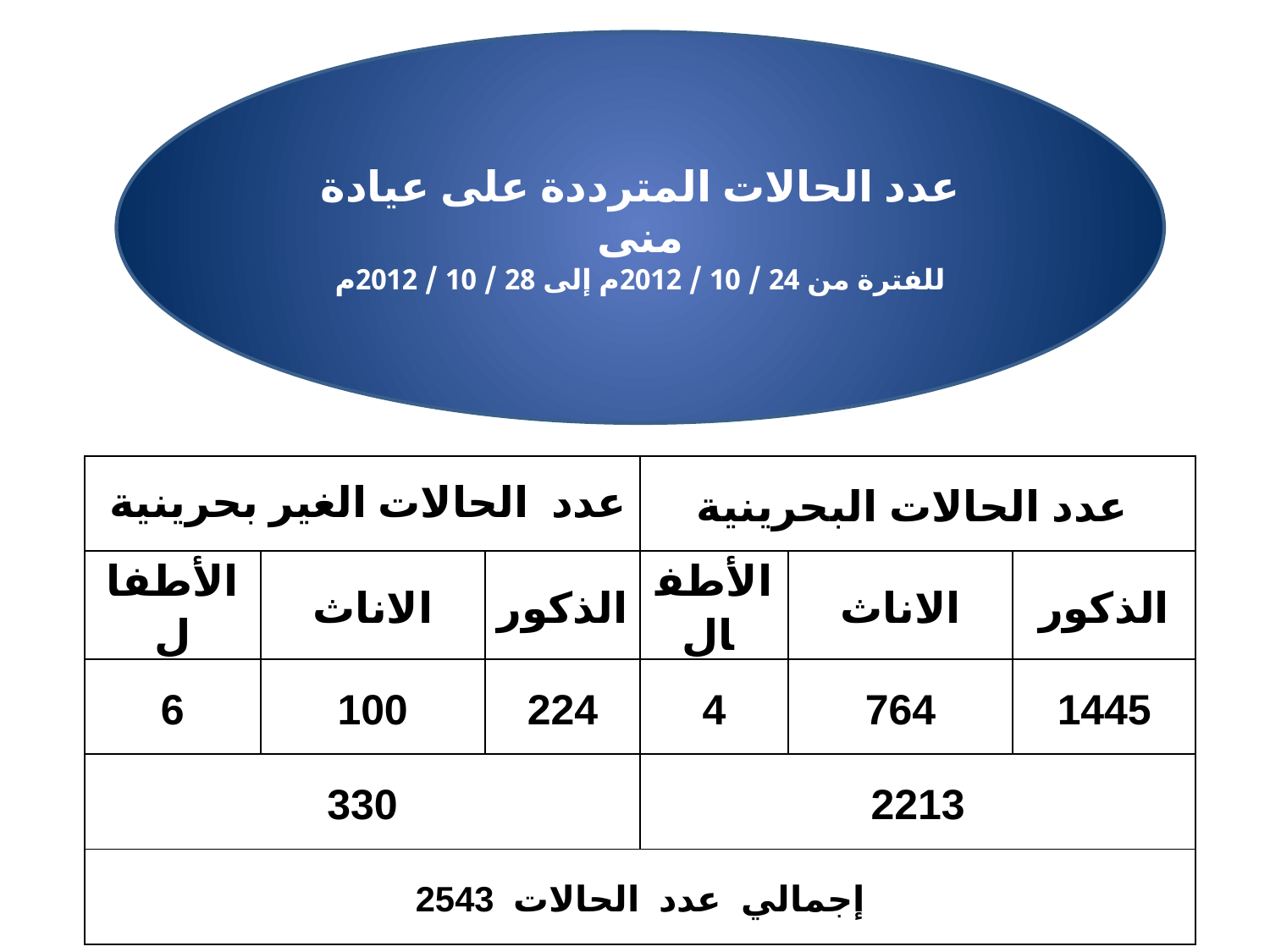

عدد الحالات المترددة على عيادة منى
للفترة من 24 / 10 / 2012م إلى 28 / 10 / 2012م
| عدد الحالات الغير بحرينية |  |  | عدد الحالات البحرينية |  |  |
| --- | --- | --- | --- | --- | --- |
| الأطفال | الاناث | الذكور | الأطفال | الاناث | الذكور |
| 6 | 100 | 224 | 4 | 764 | 1445 |
| 330 |  |  | 2213 |  |  |
| إجمالي عدد الحالات 2543 |  |  |  |  |  |